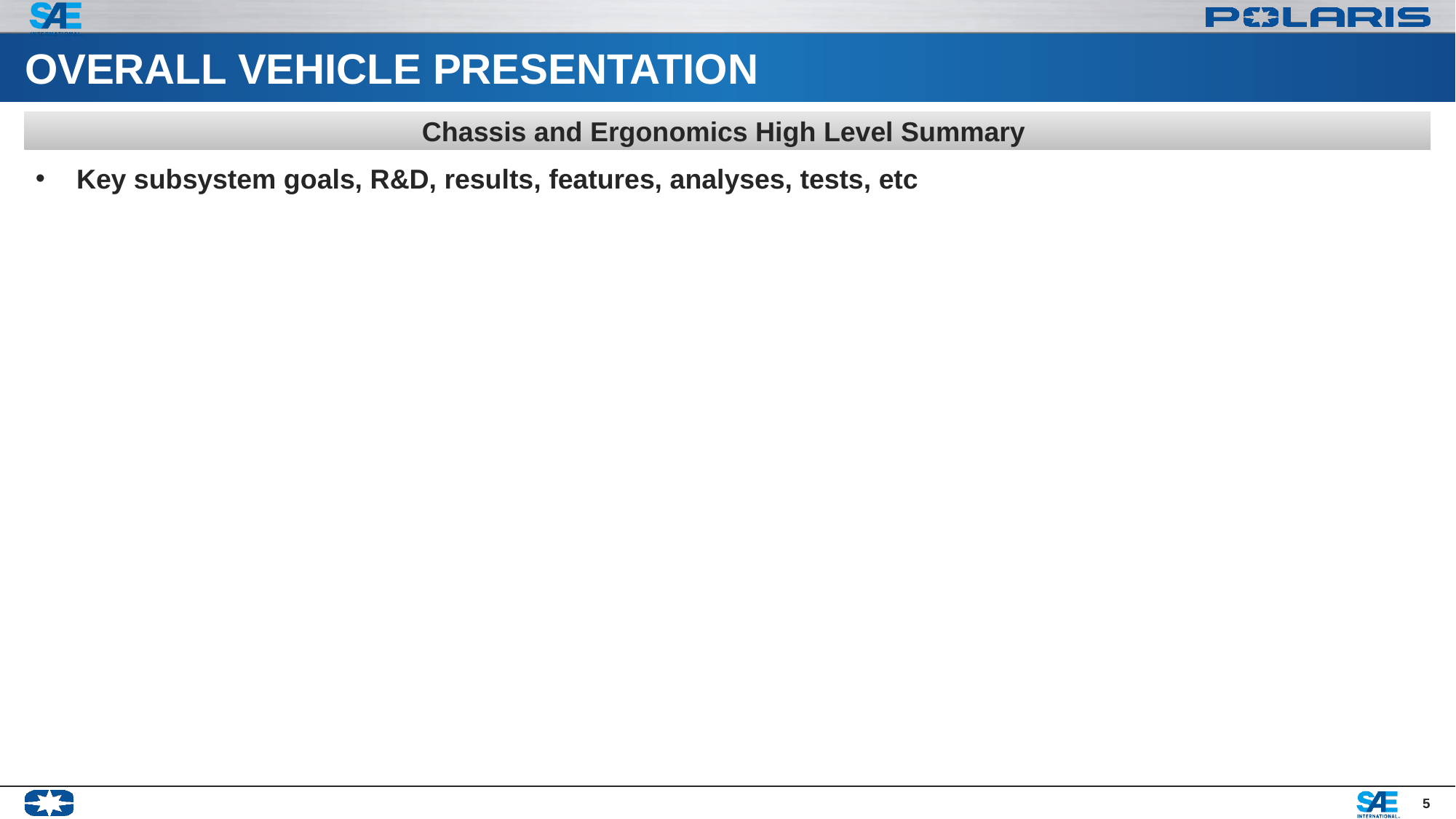

# OVERALL VEHICLE PRESENTATION
Chassis and Ergonomics High Level Summary
Key subsystem goals, R&D, results, features, analyses, tests, etc
5